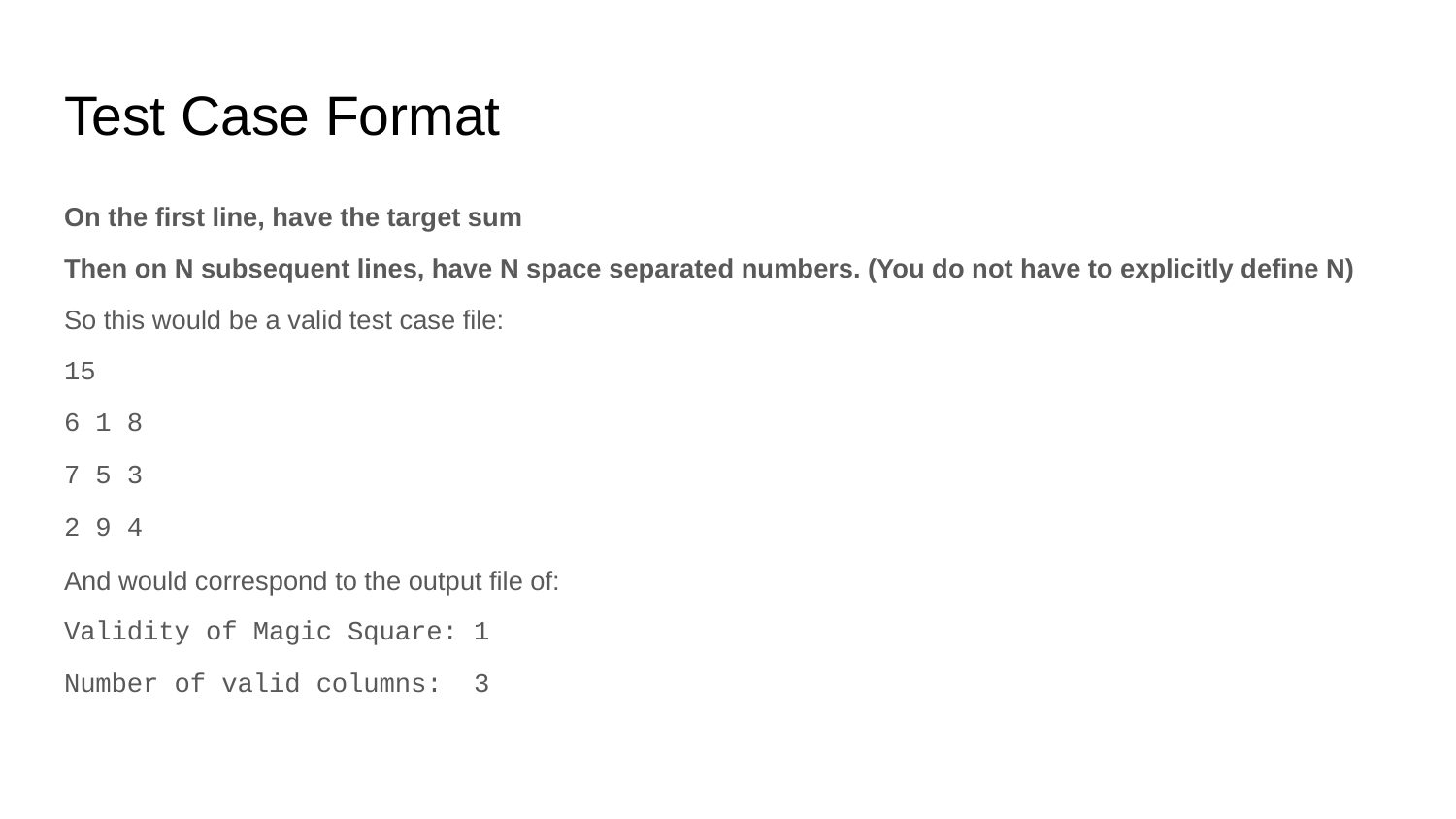

# Test Case Format
On the first line, have the target sum
Then on N subsequent lines, have N space separated numbers. (You do not have to explicitly define N)
So this would be a valid test case file:
15
6 1 8
7 5 3
2 9 4
And would correspond to the output file of:
Validity of Magic Square: 1
Number of valid columns:  3